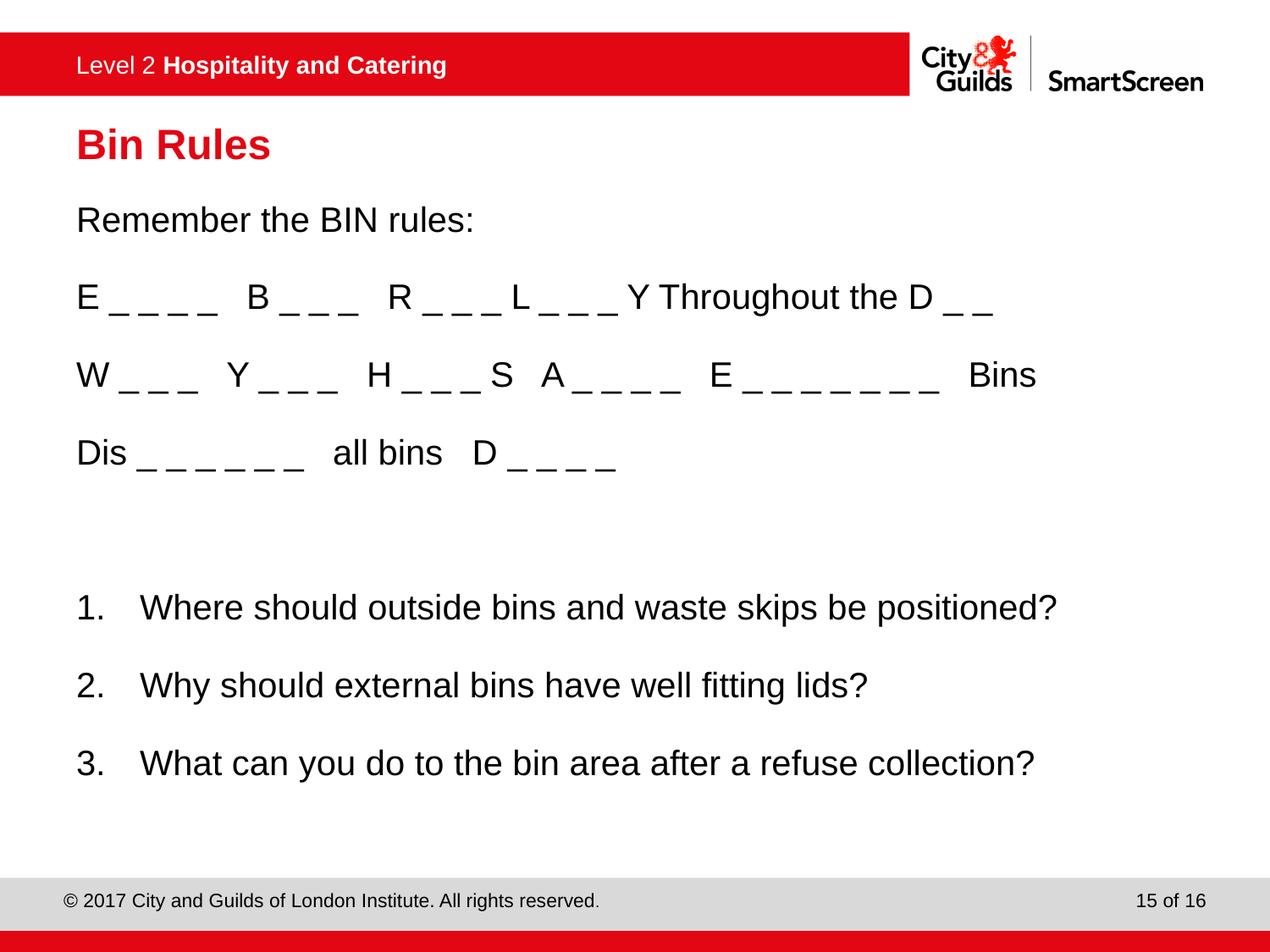

# Bin Rules
Remember the BIN rules:
E _ _ _ _   B _ _ _   R _ _ _ L _ _ _ Y Throughout the D _ _
W _ _ _   Y _ _ _   H _ _ _ S   A _ _ _ _   E _ _ _ _ _ _ _   Bins
Dis _ _ _ _ _ _   all bins   D _ _ _ _

Where should outside bins and waste skips be positioned?
Why should external bins have well fitting lids?
What can you do to the bin area after a refuse collection?